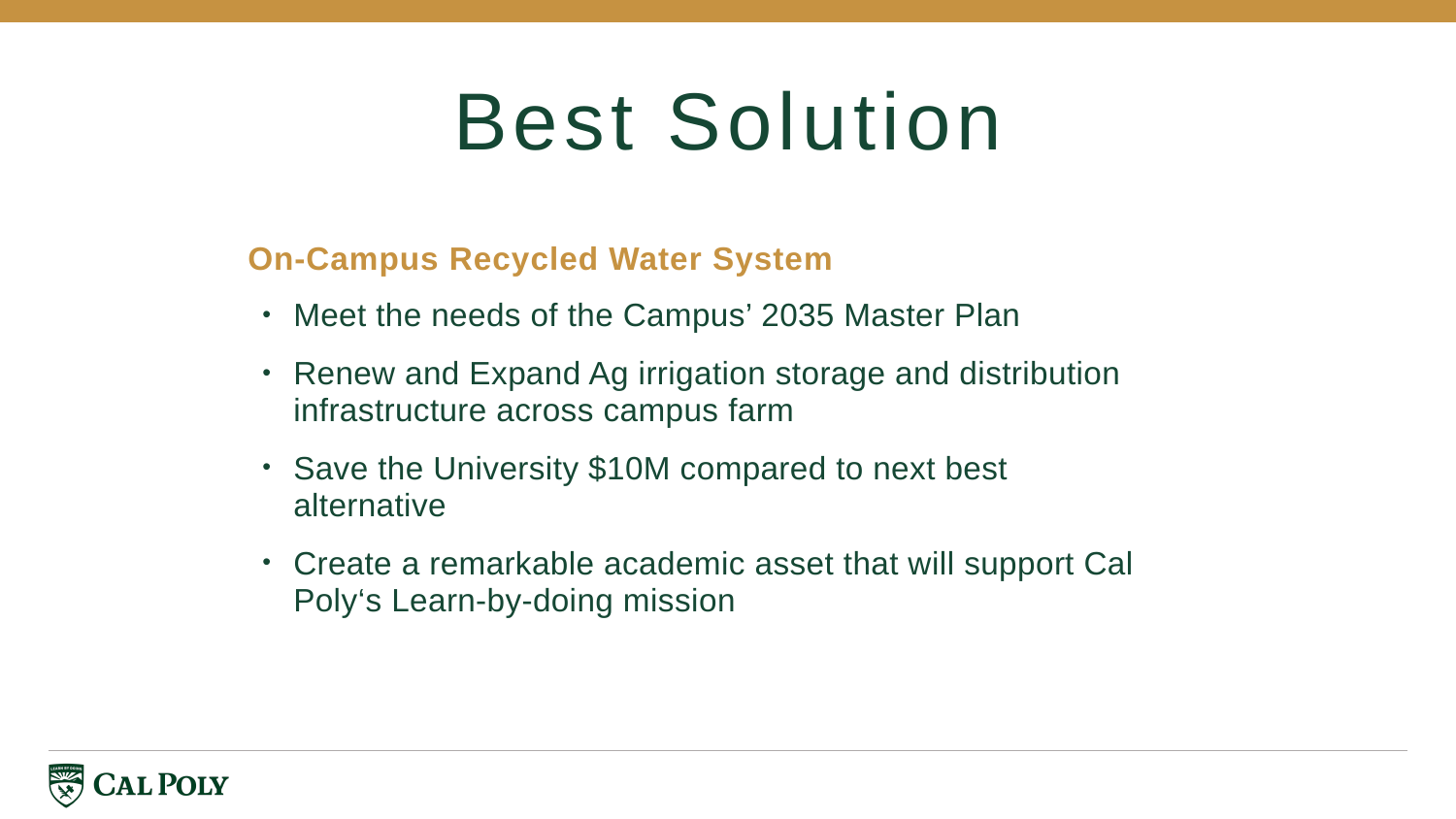

# Best Solution
On-Campus Recycled Water System
Meet the needs of the Campus’ 2035 Master Plan
Renew and Expand Ag irrigation storage and distribution infrastructure across campus farm
Save the University $10M compared to next best alternative
Create a remarkable academic asset that will support Cal Poly‘s Learn-by-doing mission